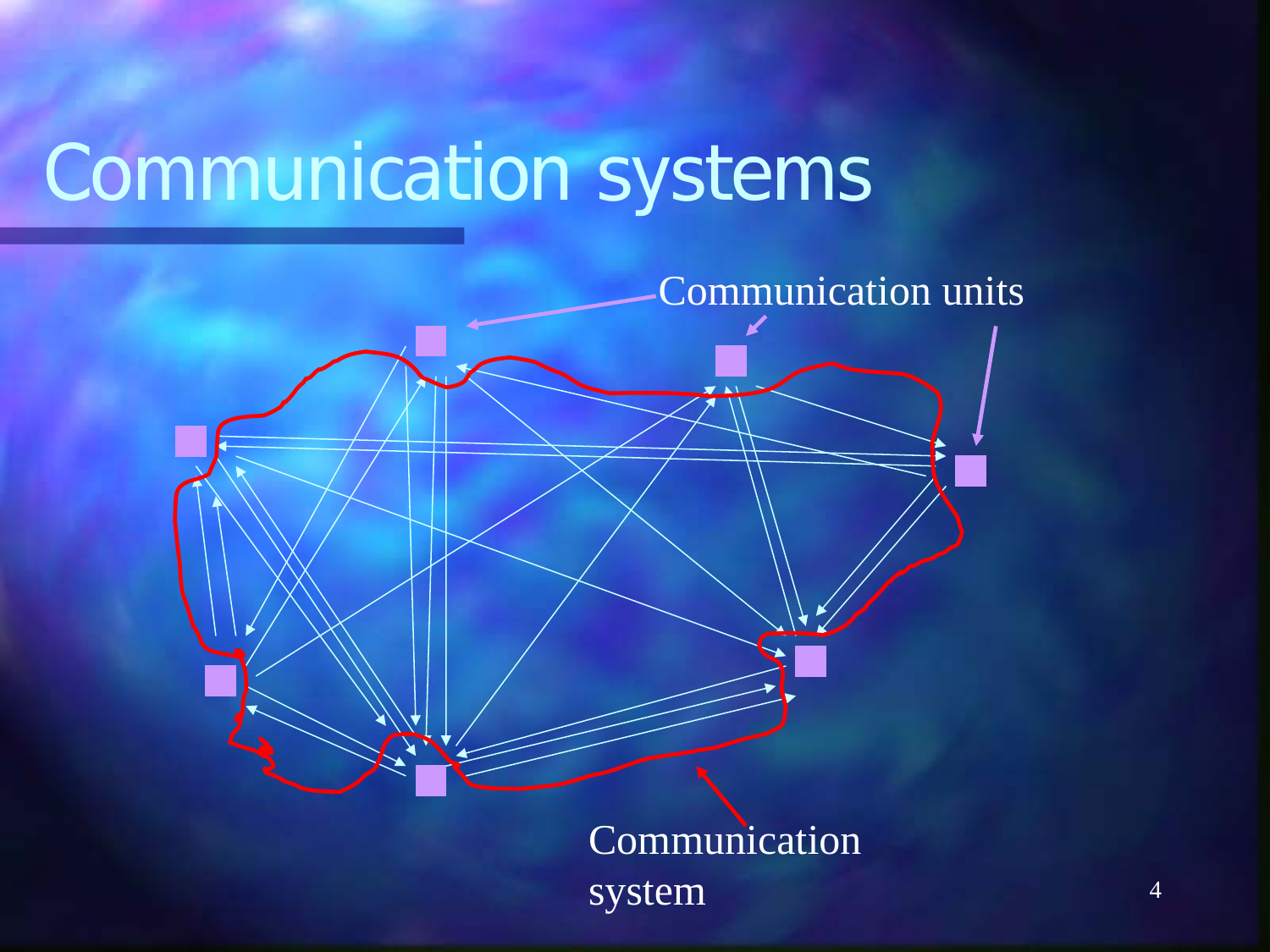

# Communication systems
Communication units

Communication system
4